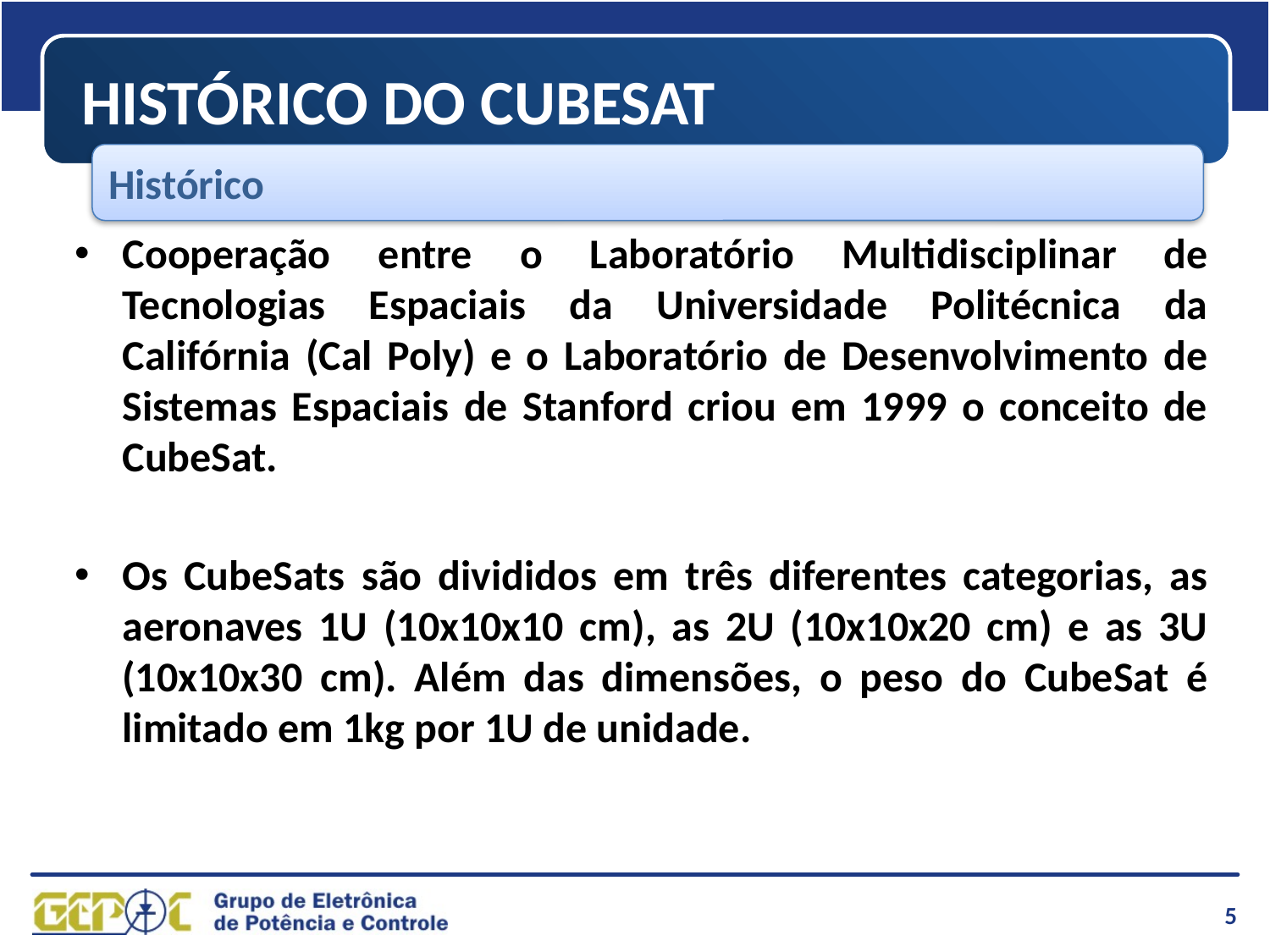

HISTÓRICO DO CUBESAT
Histórico
Cooperação entre o Laboratório Multidisciplinar de Tecnologias Espaciais da Universidade Politécnica da Califórnia (Cal Poly) e o Laboratório de Desenvolvimento de Sistemas Espaciais de Stanford criou em 1999 o conceito de CubeSat.

Os CubeSats são divididos em três diferentes categorias, as aeronaves 1U (10x10x10 cm), as 2U (10x10x20 cm) e as 3U (10x10x30 cm). Além das dimensões, o peso do CubeSat é limitado em 1kg por 1U de unidade.